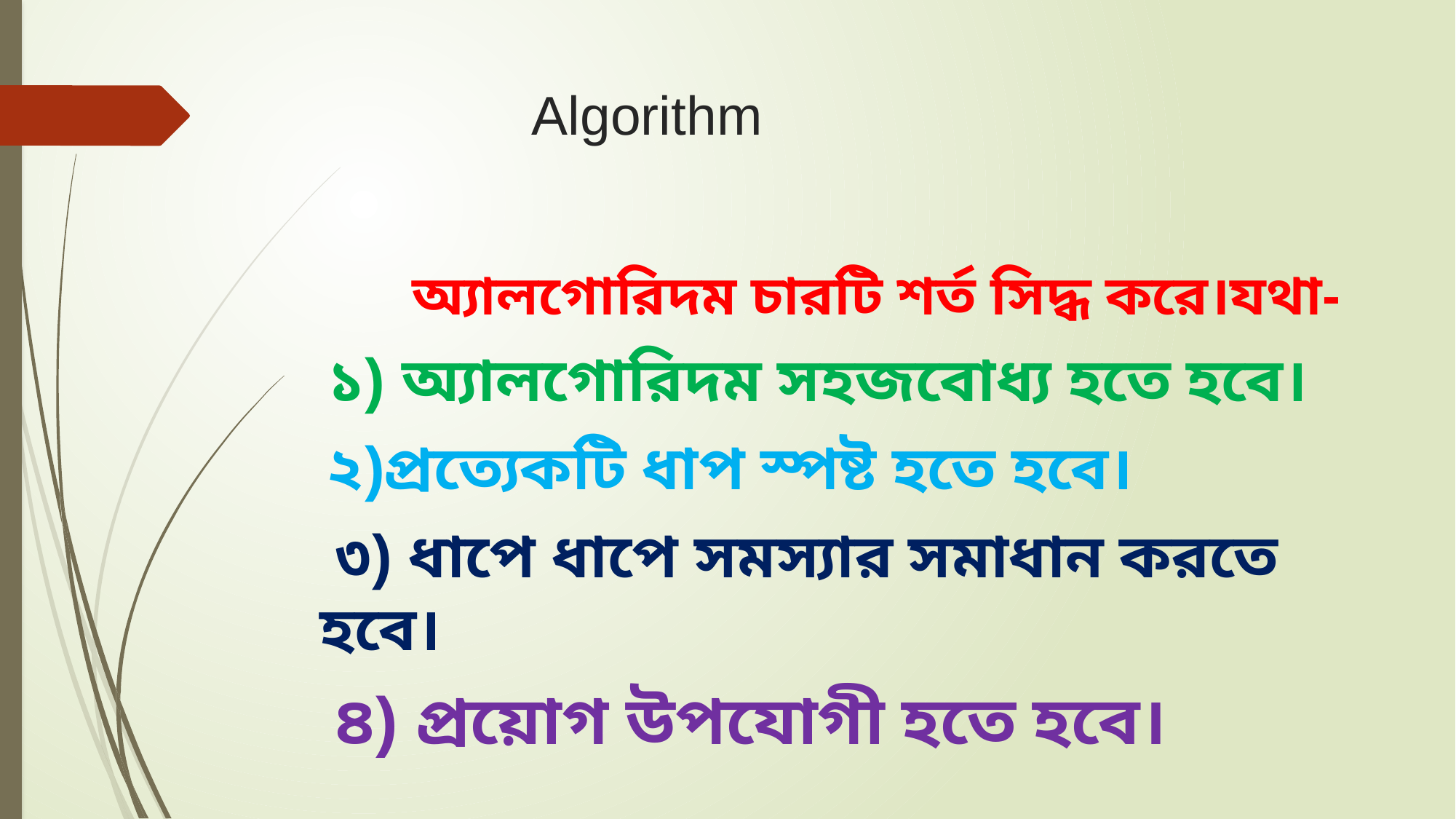

# Algorithm
             অ্যালগোরিদম চারটি শর্ত সিদ্ধ করে।যথা-
 ১) অ্যালগোরিদম সহজবোধ্য হতে হবে।
 ২)প্রত্যেকটি ধাপ স্পষ্ট হতে হবে।
  ৩) ধাপে ধাপে সমস্যার সমাধান করতে হবে।
  ৪) প্রয়োগ উপযোগী হতে হবে।